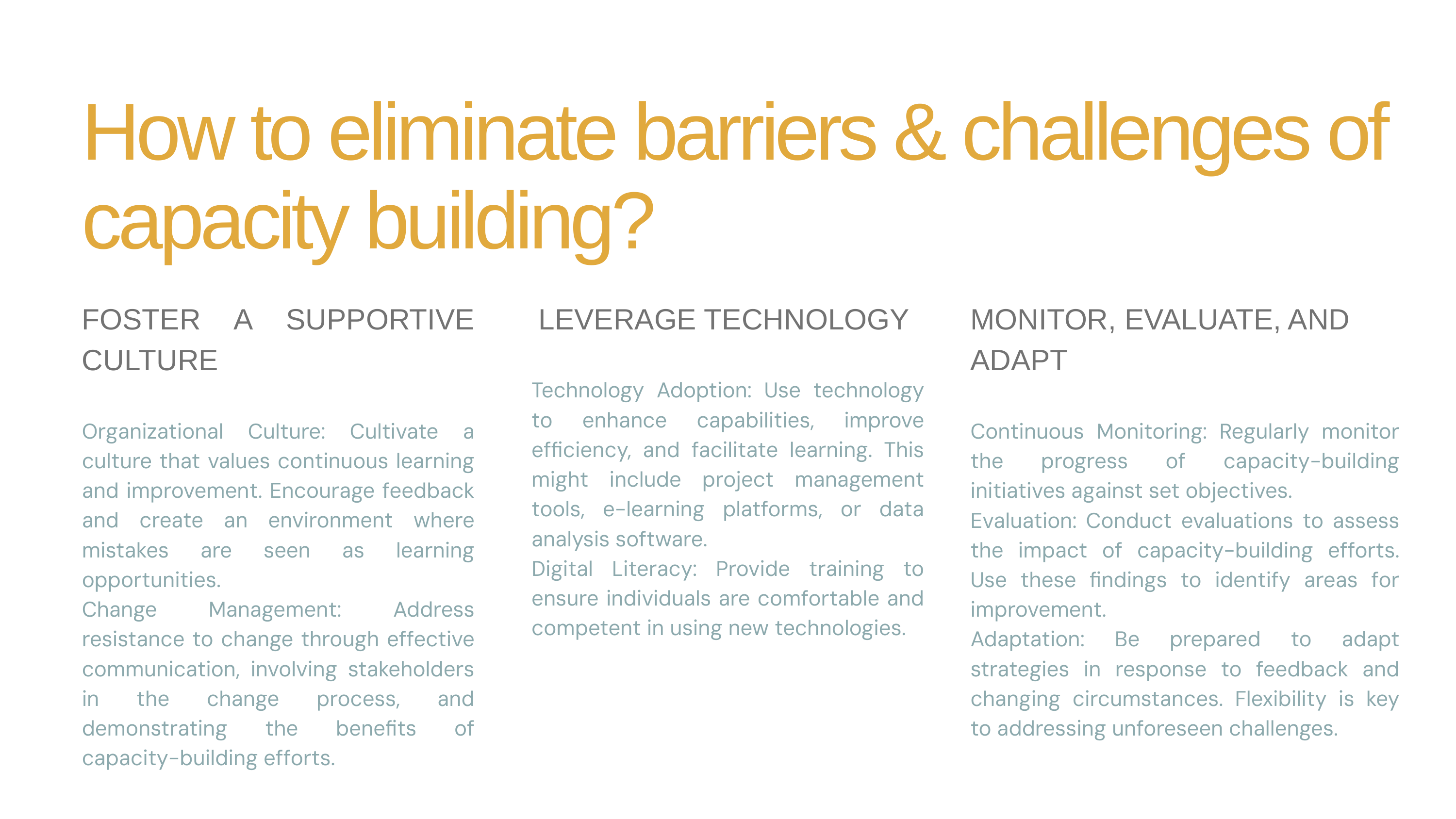

How to eliminate barriers & challenges of capacity building?
FOSTER A SUPPORTIVE CULTURE
Organizational Culture: Cultivate a culture that values continuous learning and improvement. Encourage feedback and create an environment where mistakes are seen as learning opportunities.
Change Management: Address resistance to change through effective communication, involving stakeholders in the change process, and demonstrating the benefits of capacity-building efforts.
LEVERAGE TECHNOLOGY
Technology Adoption: Use technology to enhance capabilities, improve efficiency, and facilitate learning. This might include project management tools, e-learning platforms, or data analysis software.
Digital Literacy: Provide training to ensure individuals are comfortable and competent in using new technologies.
MONITOR, EVALUATE, AND ADAPT
Continuous Monitoring: Regularly monitor the progress of capacity-building initiatives against set objectives.
Evaluation: Conduct evaluations to assess the impact of capacity-building efforts. Use these findings to identify areas for improvement.
Adaptation: Be prepared to adapt strategies in response to feedback and changing circumstances. Flexibility is key to addressing unforeseen challenges.